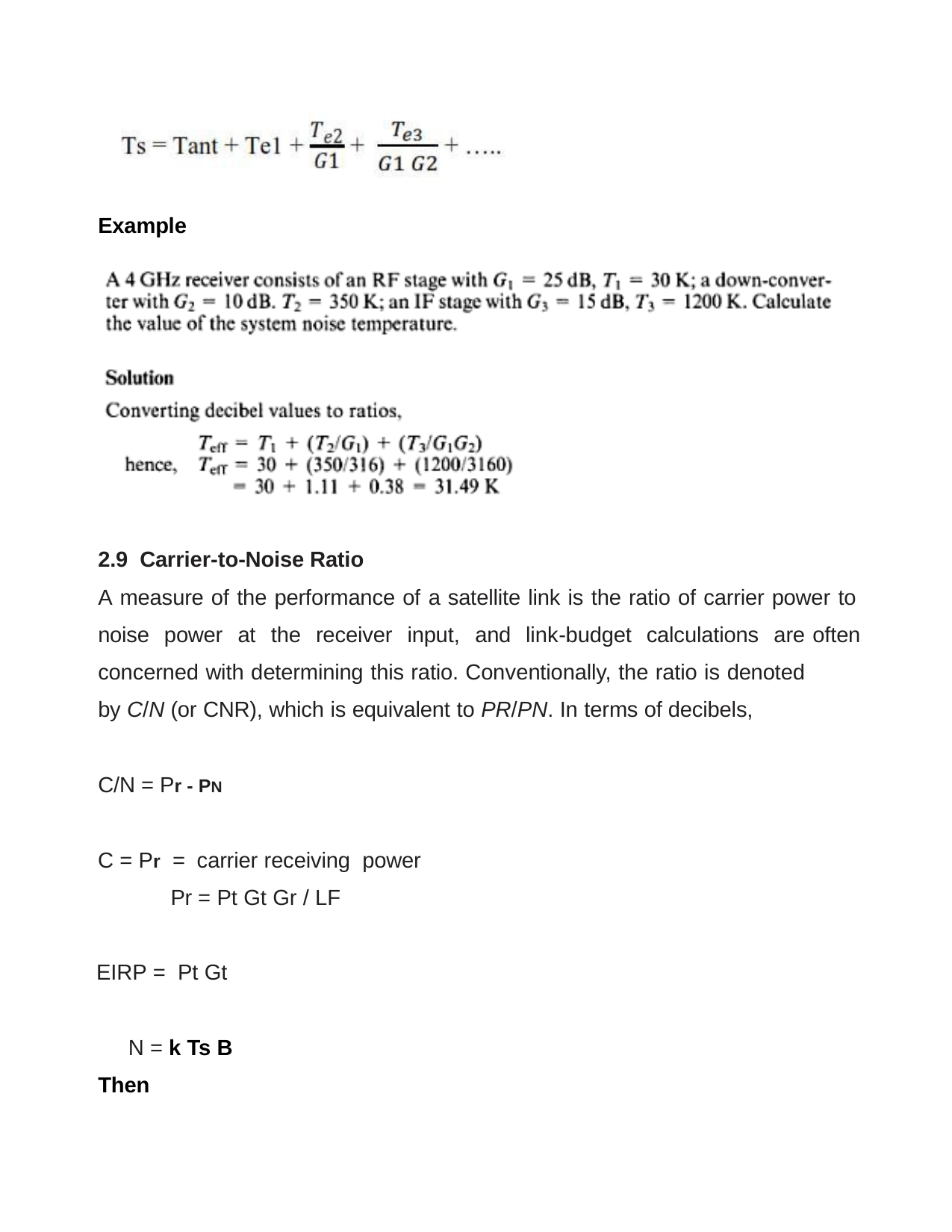

Example

2.9  Carrier-to-Noise Ratio

A measure of the performance of a satellite link is the ratio of carrier power to
noise  power  at  the  receiver  input,  and  link-budget  calculations  are concerned with determining this ratio. Conventionally, the ratio is denoted by C/N (or CNR), which is equivalent to PR/PN. In terms of decibels,
often
C/N = Pr - PN

C = Pr  =  carrier receiving  power Pr = Pt Gt Gr / LF

EIRP =  Pt Gt

N = k Ts B Then